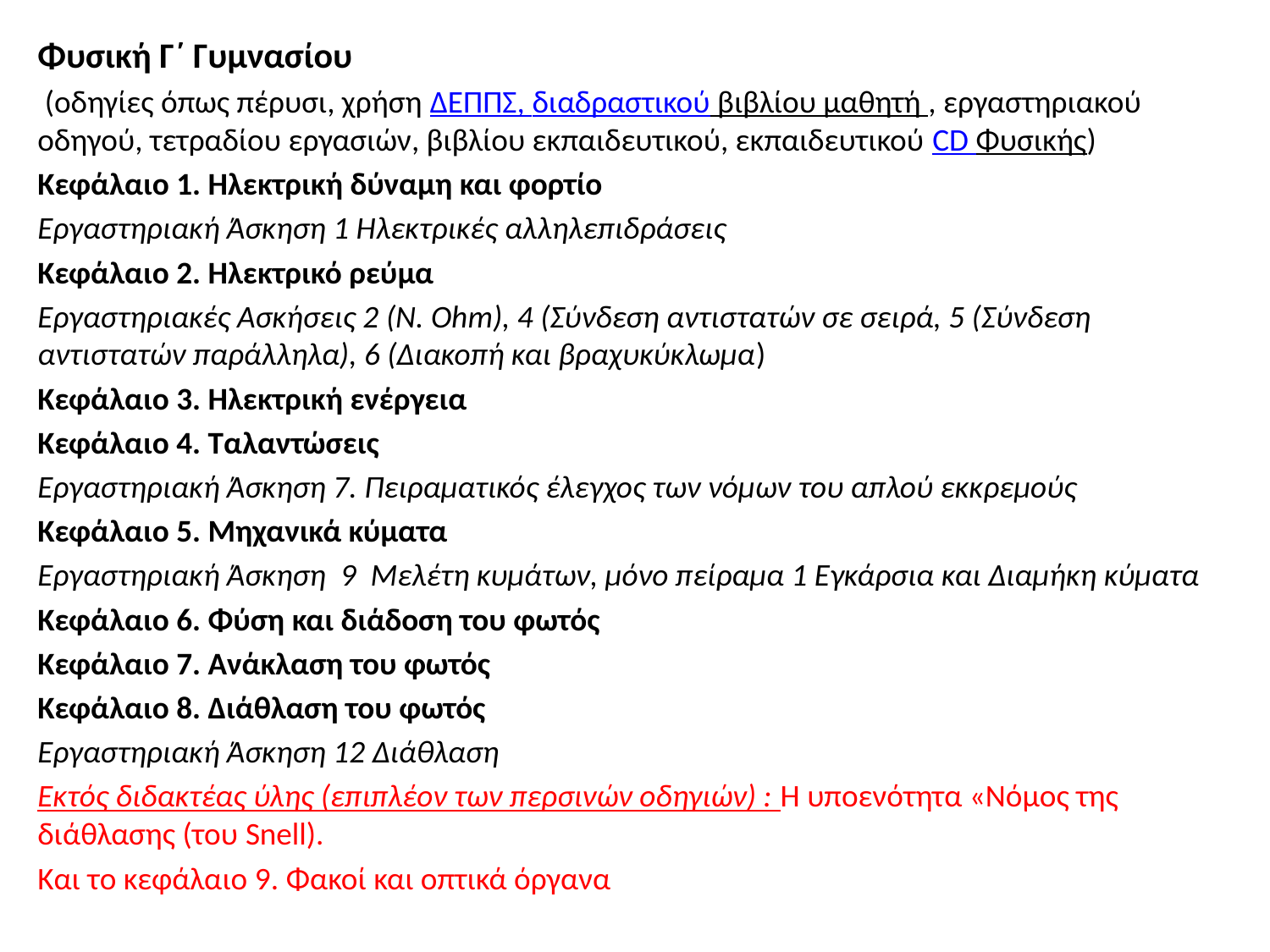

Φυσική Γ΄ Γυμνασίου
 (οδηγίες όπως πέρυσι, χρήση ΔΕΠΠΣ, διαδραστικού βιβλίου μαθητή , εργαστηριακού οδηγού, τετραδίου εργασιών, βιβλίου εκπαιδευτικού, εκπαιδευτικού CD Φυσικής)
Κεφάλαιο 1. Ηλεκτρική δύναμη και φορτίο
Εργαστηριακή Άσκηση 1 Ηλεκτρικές αλληλεπιδράσεις
Κεφάλαιο 2. Ηλεκτρικό ρεύμα
Εργαστηριακές Ασκήσεις 2 (Ν. Ohm), 4 (Σύνδεση αντιστατών σε σειρά, 5 (Σύνδεση αντιστατών παράλληλα), 6 (Διακοπή και βραχυκύκλωμα)
Κεφάλαιο 3. Ηλεκτρική ενέργεια
Κεφάλαιο 4. Ταλαντώσεις
Εργαστηριακή Άσκηση 7. Πειραματικός έλεγχος των νόμων του απλού εκκρεμούς
Κεφάλαιο 5. Μηχανικά κύματα
Εργαστηριακή Άσκηση  9  Μελέτη κυμάτων, μόνο πείραμα 1 Εγκάρσια και Διαμήκη κύματα
Κεφάλαιο 6. Φύση και διάδοση του φωτός
Κεφάλαιο 7. Ανάκλαση του φωτός
Κεφάλαιο 8. Διάθλαση του φωτός
Εργαστηριακή Άσκηση 12 Διάθλαση
Εκτός διδακτέας ύλης (επιπλέον των περσινών οδηγιών) : Η υποενότητα «Νόμος της διάθλασης (του Snell).
Και το κεφάλαιο 9. Φακοί και οπτικά όργανα